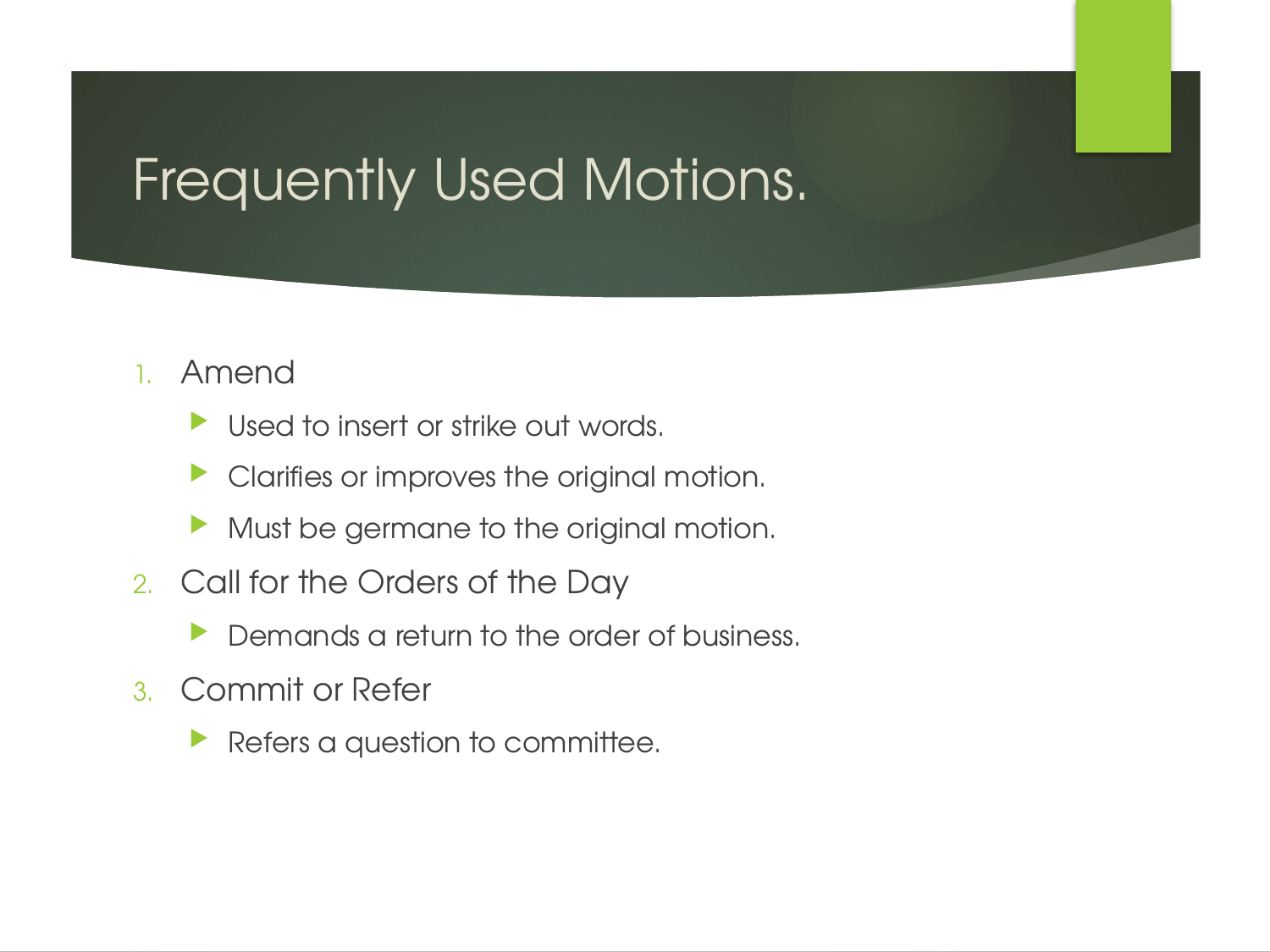

# Frequently Used Motions.
Amend
Used to insert or strike out words.
Clarifies or improves the original motion.
Must be germane to the original motion.
Call for the Orders of the Day
Demands a return to the order of business.
Commit or Refer
Refers a question to committee.